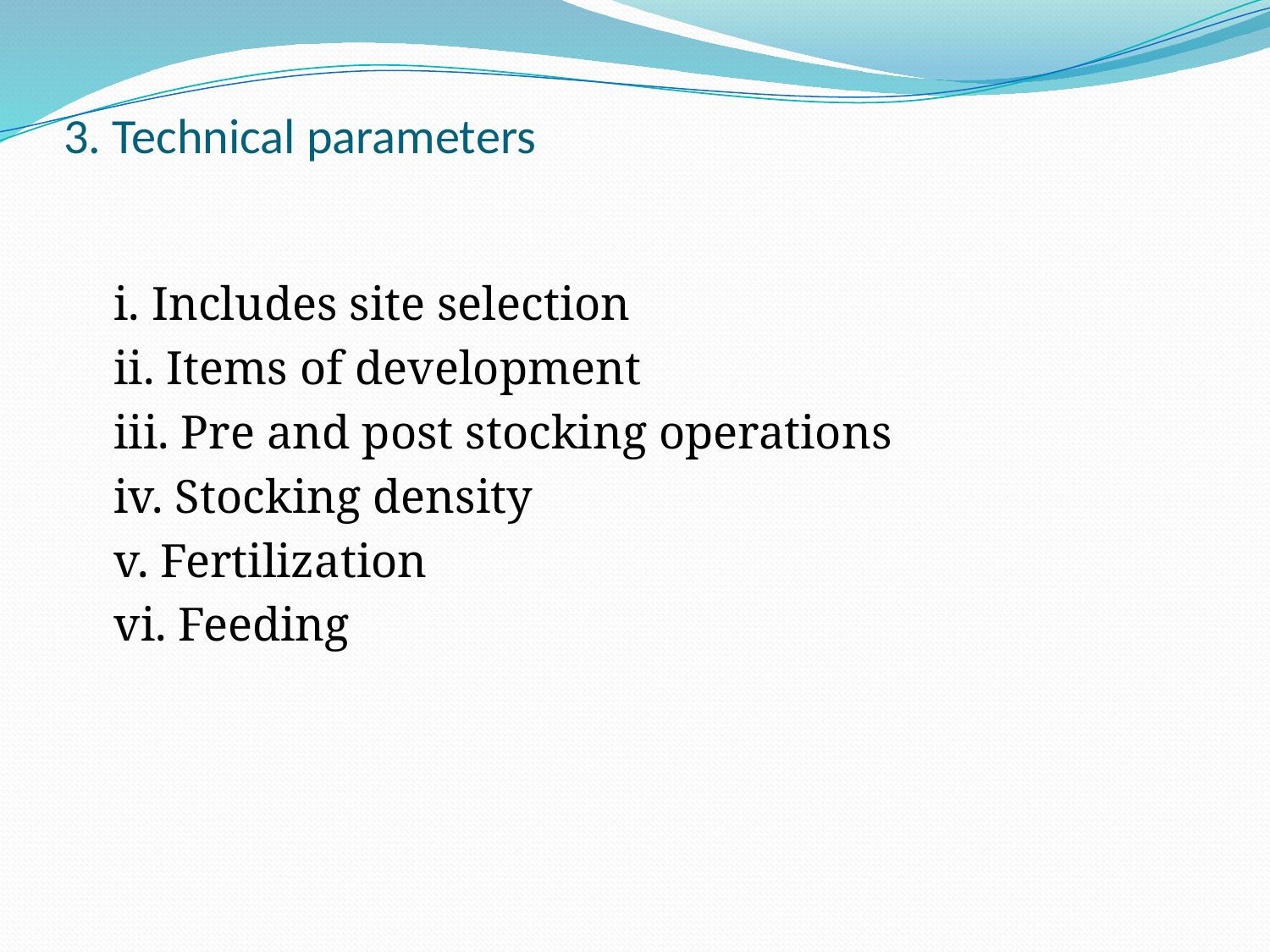

# 3. Technical parameters
	i. Includes site selection
	ii. Items of development
	iii. Pre and post stocking operations
	iv. Stocking density
	v. Fertilization
	vi. Feeding